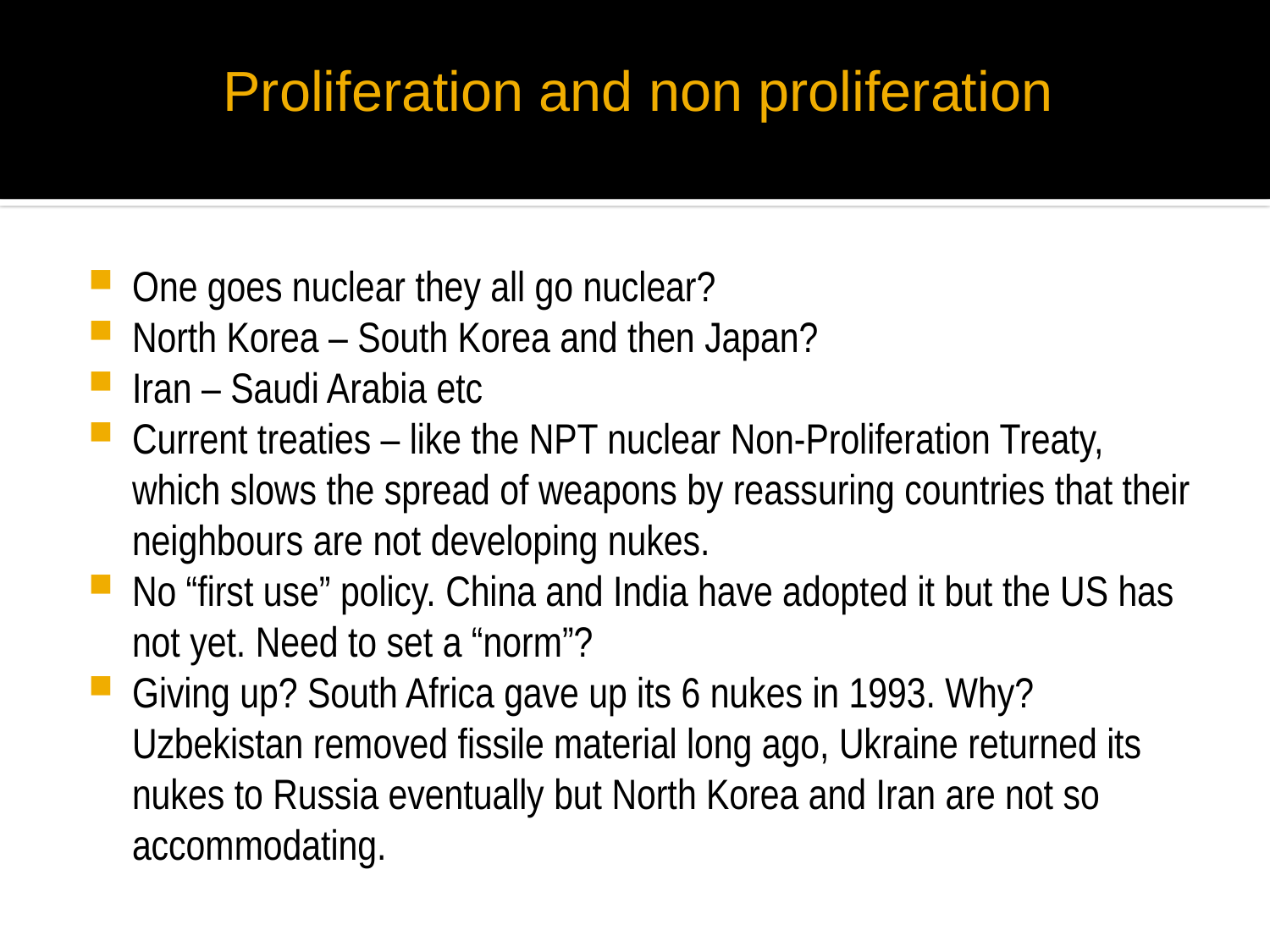

# Proliferation and non proliferation
One goes nuclear they all go nuclear?
North Korea – South Korea and then Japan?
Iran – Saudi Arabia etc
Current treaties – like the NPT nuclear Non-Proliferation Treaty, which slows the spread of weapons by reassuring countries that their neighbours are not developing nukes.
No “first use” policy. China and India have adopted it but the US has not yet. Need to set a “norm”?
Giving up? South Africa gave up its 6 nukes in 1993. Why? Uzbekistan removed fissile material long ago, Ukraine returned its nukes to Russia eventually but North Korea and Iran are not so accommodating.